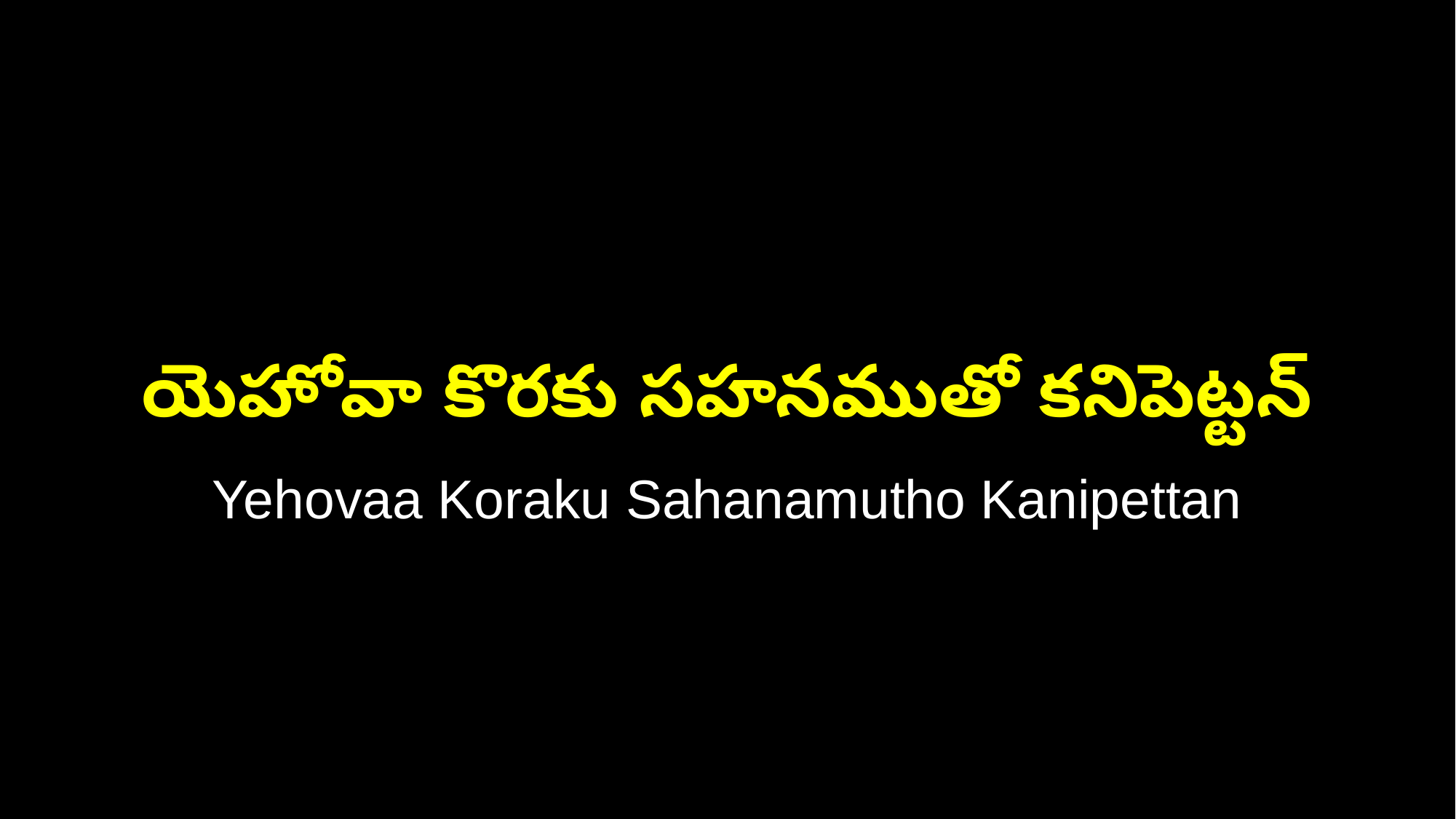

యెహోవా కొరకు సహనముతో కనిపెట్టన్
Yehovaa Koraku Sahanamutho Kanipettan